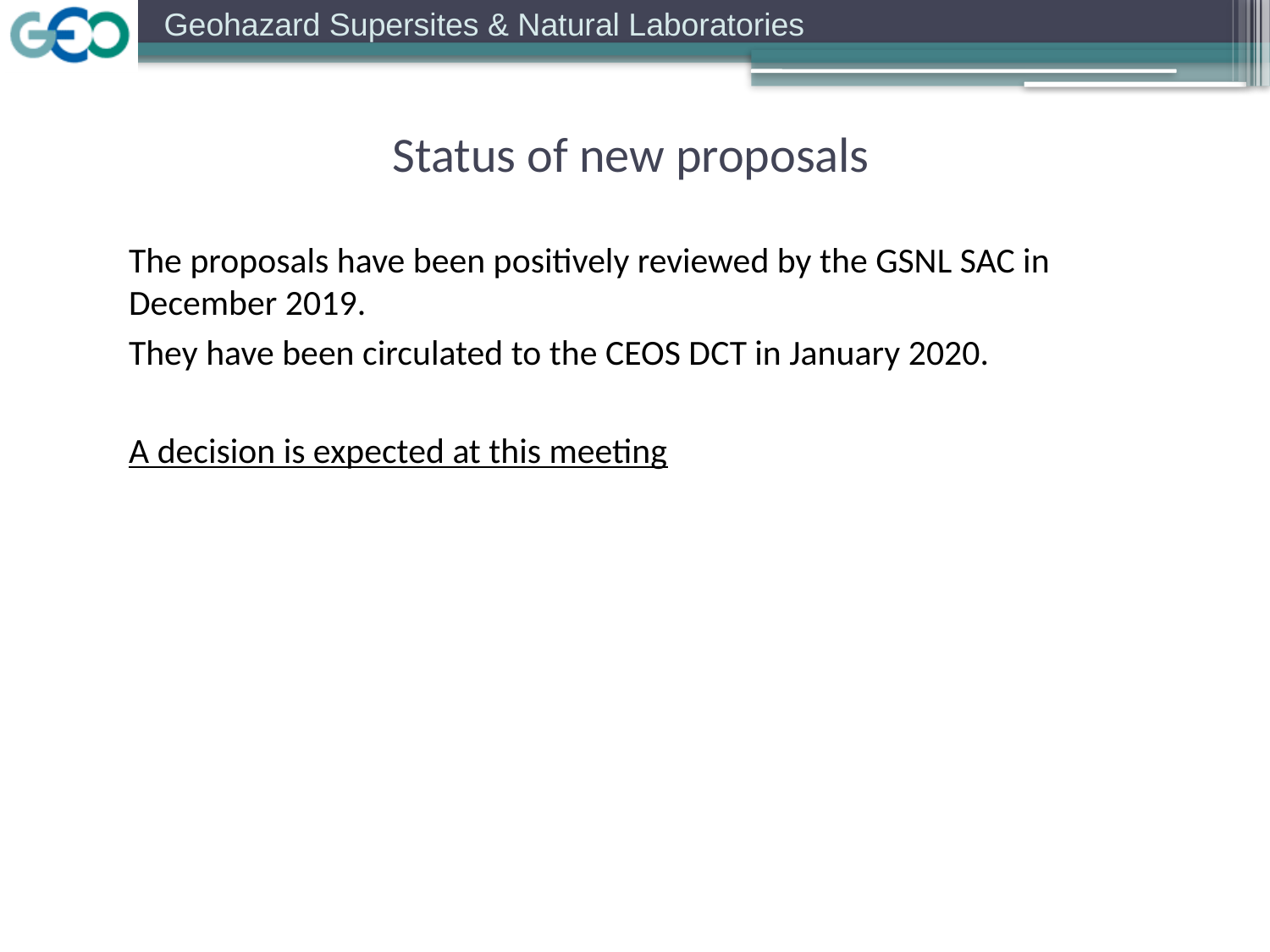

Status of new proposals
The proposals have been positively reviewed by the GSNL SAC in December 2019.
They have been circulated to the CEOS DCT in January 2020.

A decision is expected at this meeting